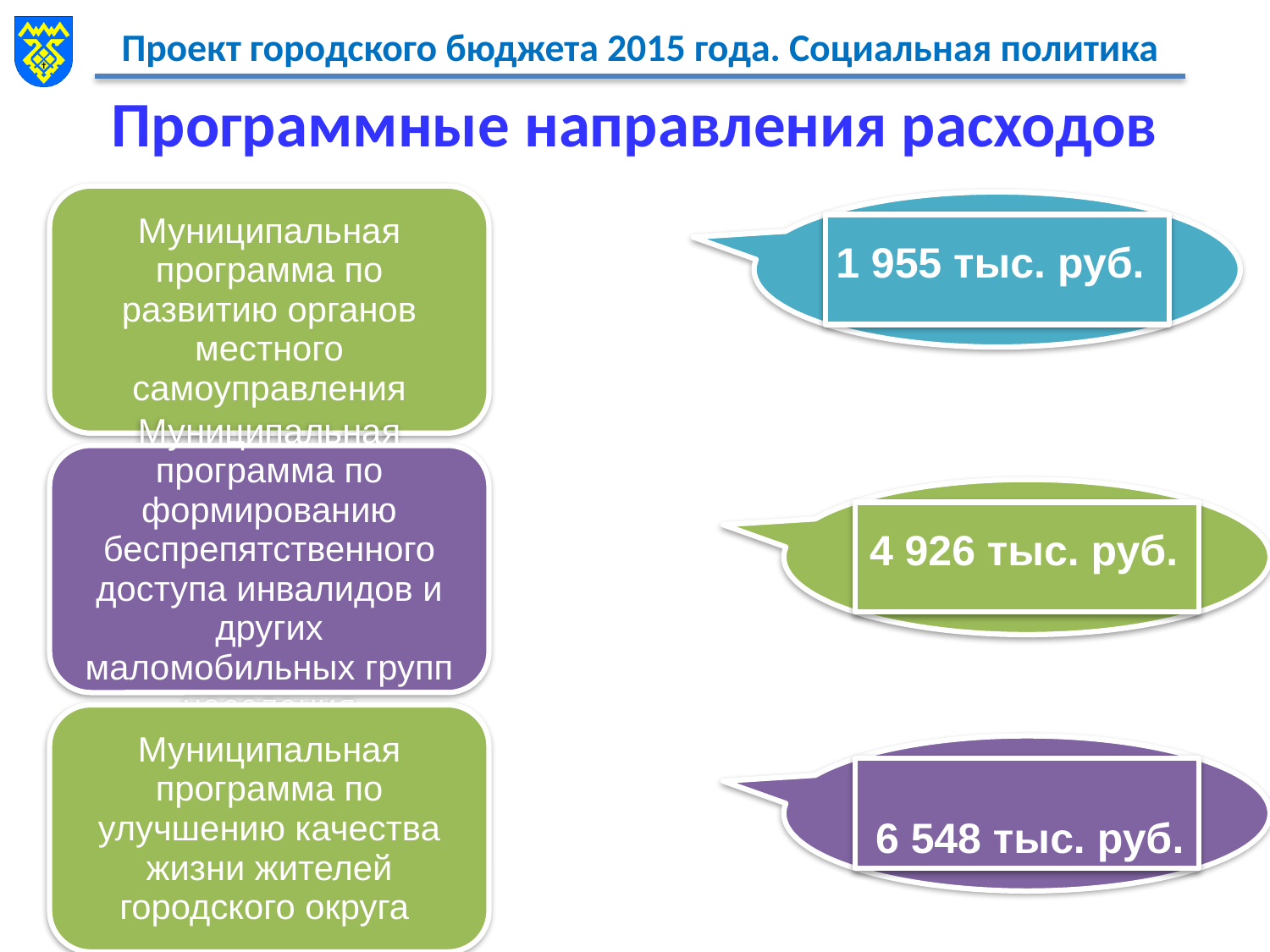

# Программные направления расходов
Муниципальная программа по развитию органов местного самоуправления
Муниципальная программа по формированию беспрепятственного доступа инвалидов и других маломобильных групп населения
Муниципальная программа по улучшению качества жизни жителей городского округа

1 955 тыс. руб.

  4 926 тыс. руб.

6 548 тыс. руб.